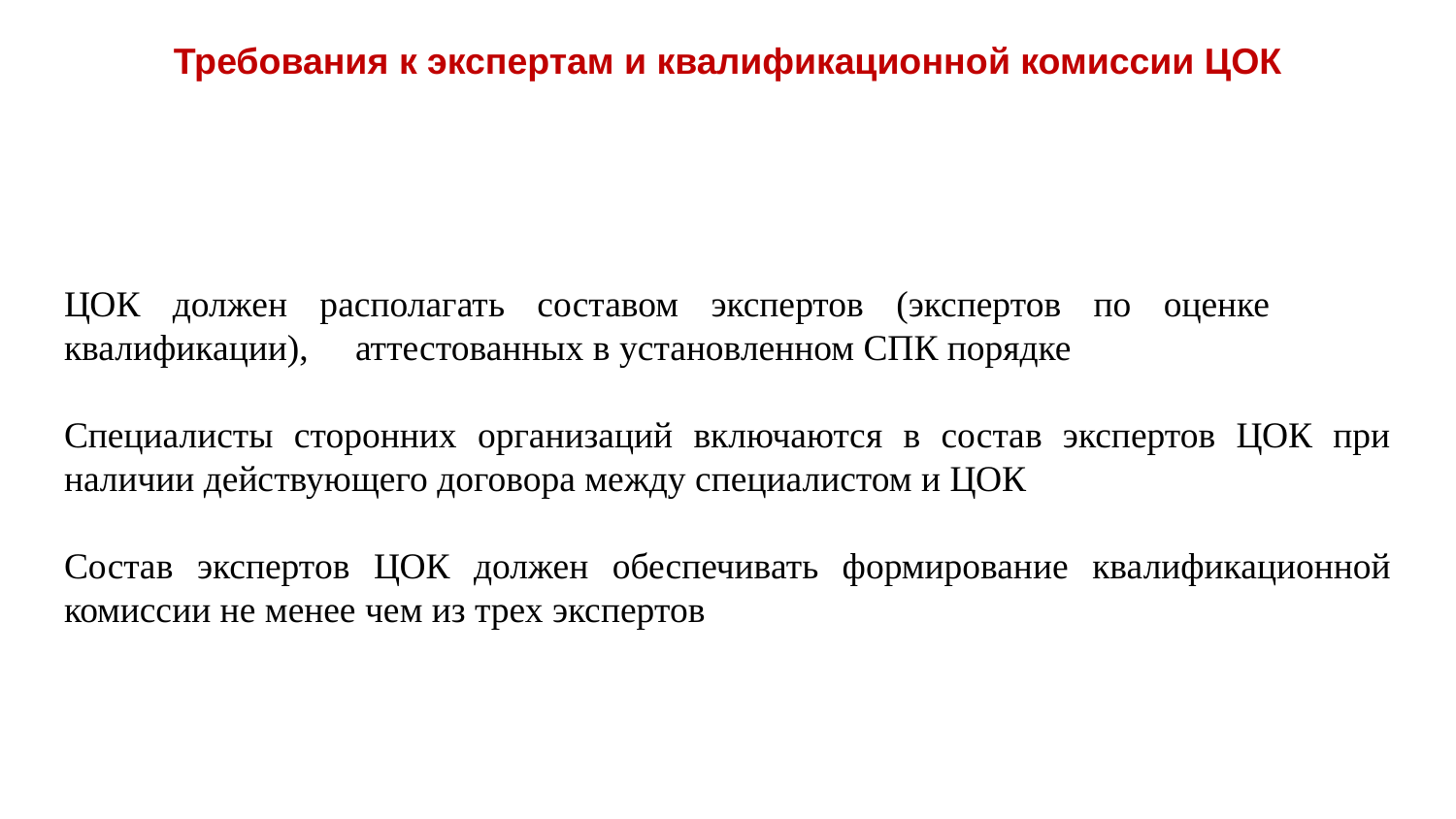

# Требования к экспертам и квалификационной комиссии ЦОК

ЦОК должен располагать составом экспертов (экспертов по оценке	квалификации),	аттестованных в установленном СПК порядке

Специалисты сторонних организаций включаются в состав экспертов ЦОК при наличии действующего договора между специалистом и ЦОК

Состав экспертов ЦОК должен обеспечивать формирование квалификационной комиссии не менее чем из трех экспертов